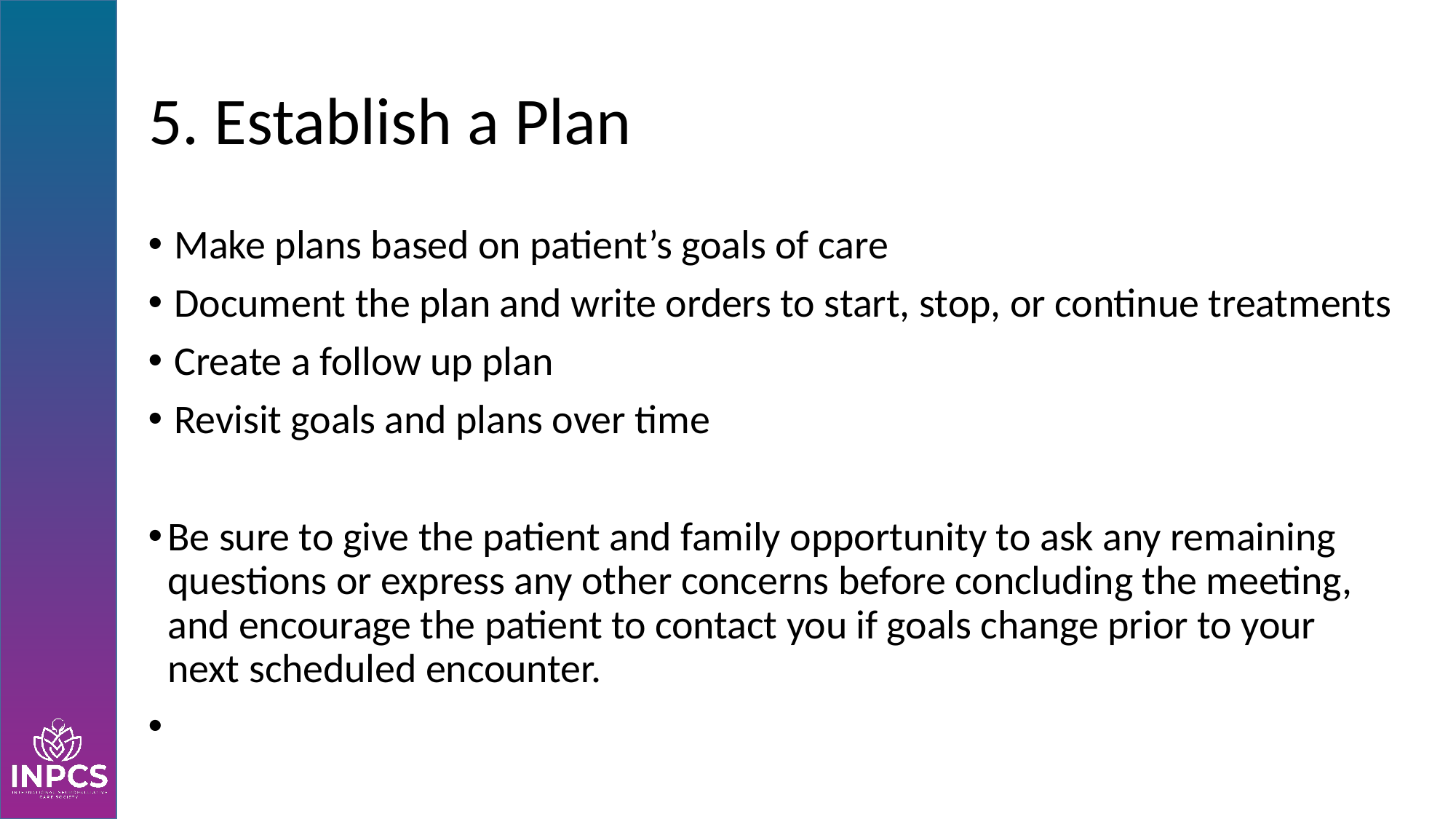

# 5. Establish a Plan
Make plans based on patient’s goals of care
Document the plan and write orders to start, stop, or continue treatments
Create a follow up plan
Revisit goals and plans over time

Be sure to give the patient and family opportunity to ask any remaining questions or express any other concerns before concluding the meeting, and encourage the patient to contact you if goals change prior to your next scheduled encounter.